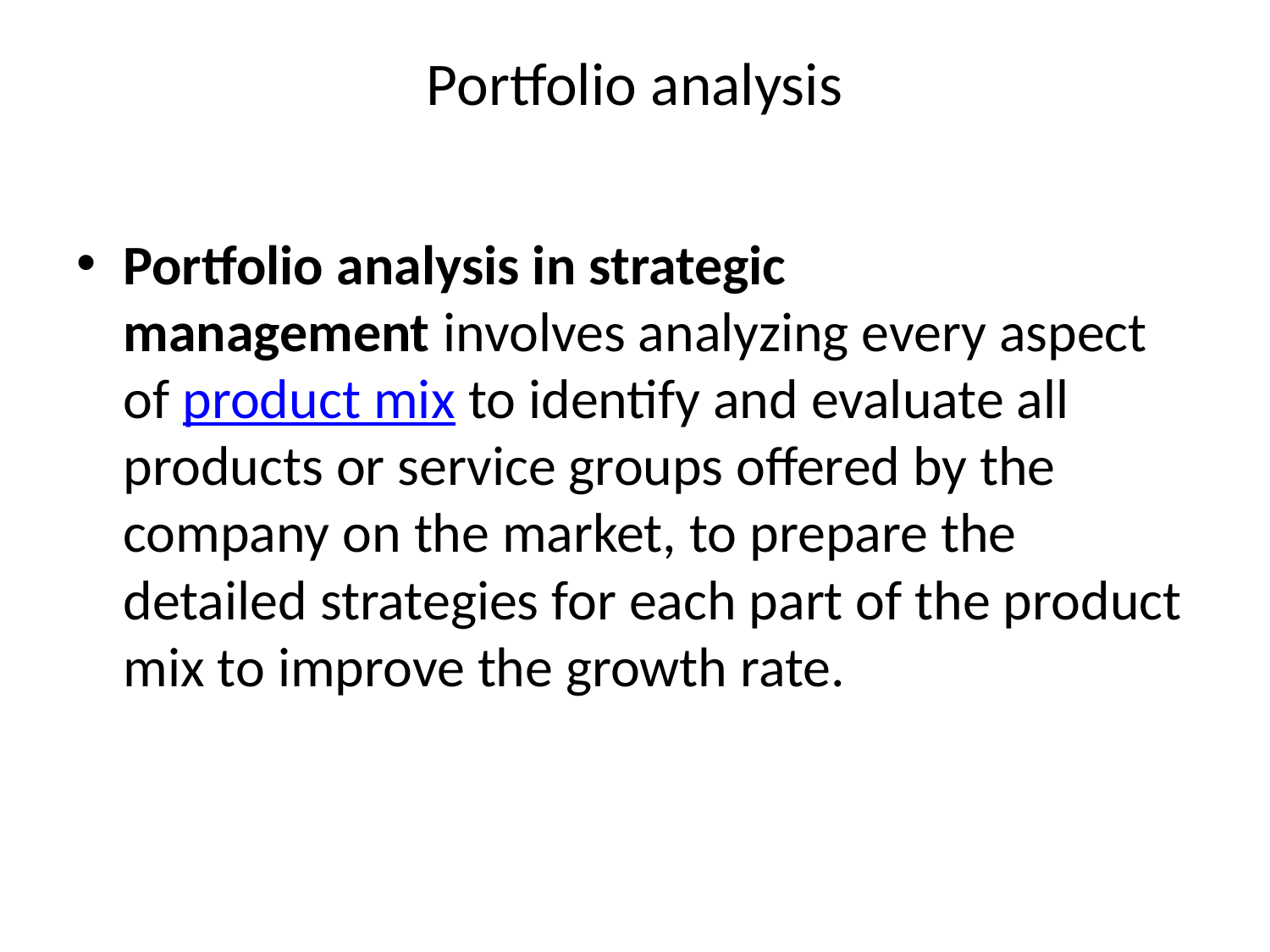

# Portfolio analysis
Portfolio analysis in strategic management involves analyzing every aspect of product mix to identify and evaluate all products or service groups offered by the company on the market, to prepare the detailed strategies for each part of the product mix to improve the growth rate.